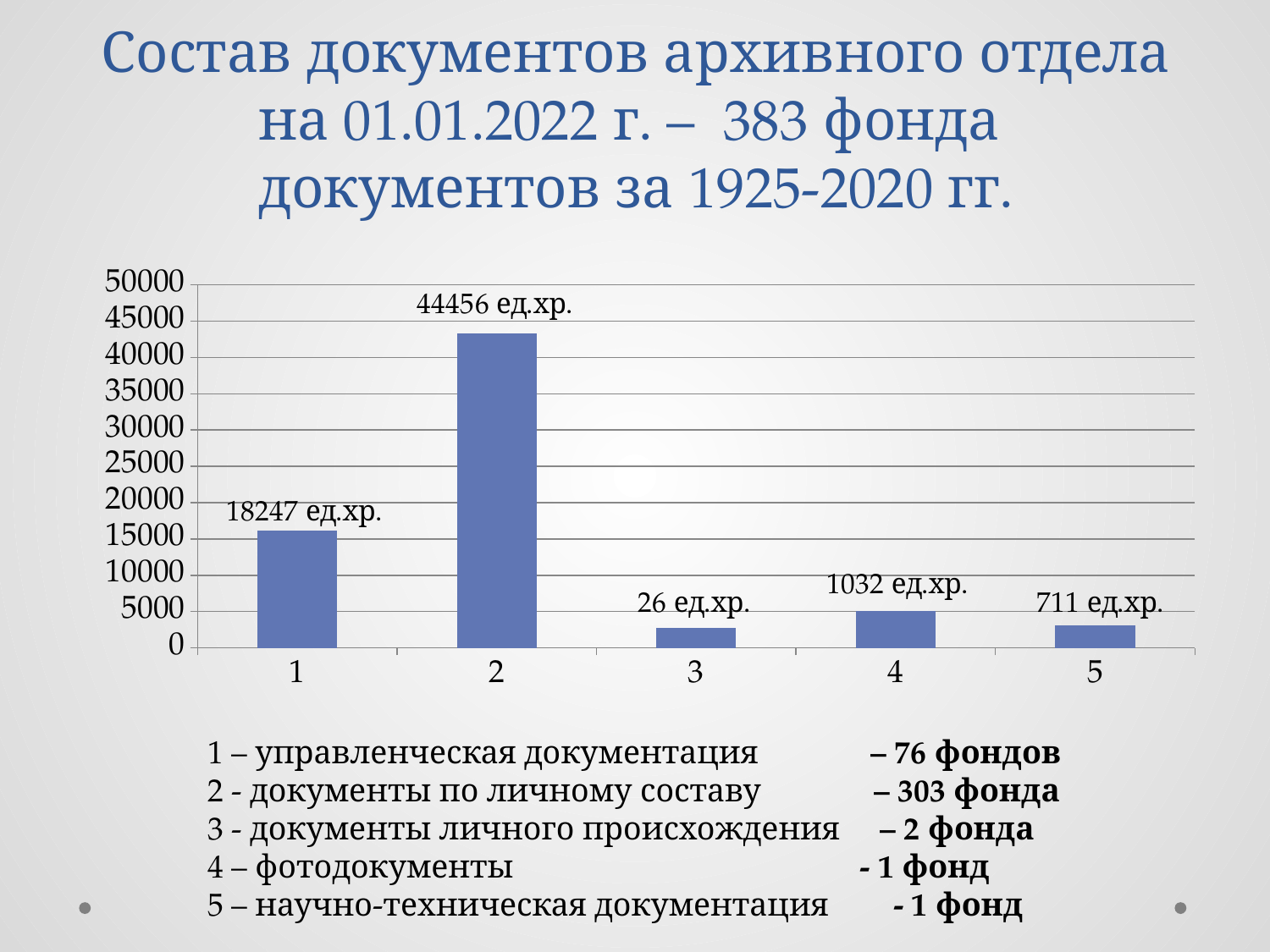

# Состав документов архивного отдела на 01.01.2022 г. –  383 фонда документов за 1925-2020 гг.

### Chart

| Category | Ряд 1 | Ряд 2 | Ряд 3 |
|---|---|---|---|
| 1 | 16156.0 | None | None |
| 2 | 43364.0 | None | None |
| 3 | 2700.0 | None | None |
| 4 | 5080.0 | None | None |
| 5 | 3060.0 | None | None |
1 – управленческая документация              – 76 фондов
2 - документы по личному составу              – 303 фонда
3 - документы личного происхождения     – 2 фонда
4 – фотодокументы                                           - 1 фонд
5 – научно-техническая документация        - 1 фонд